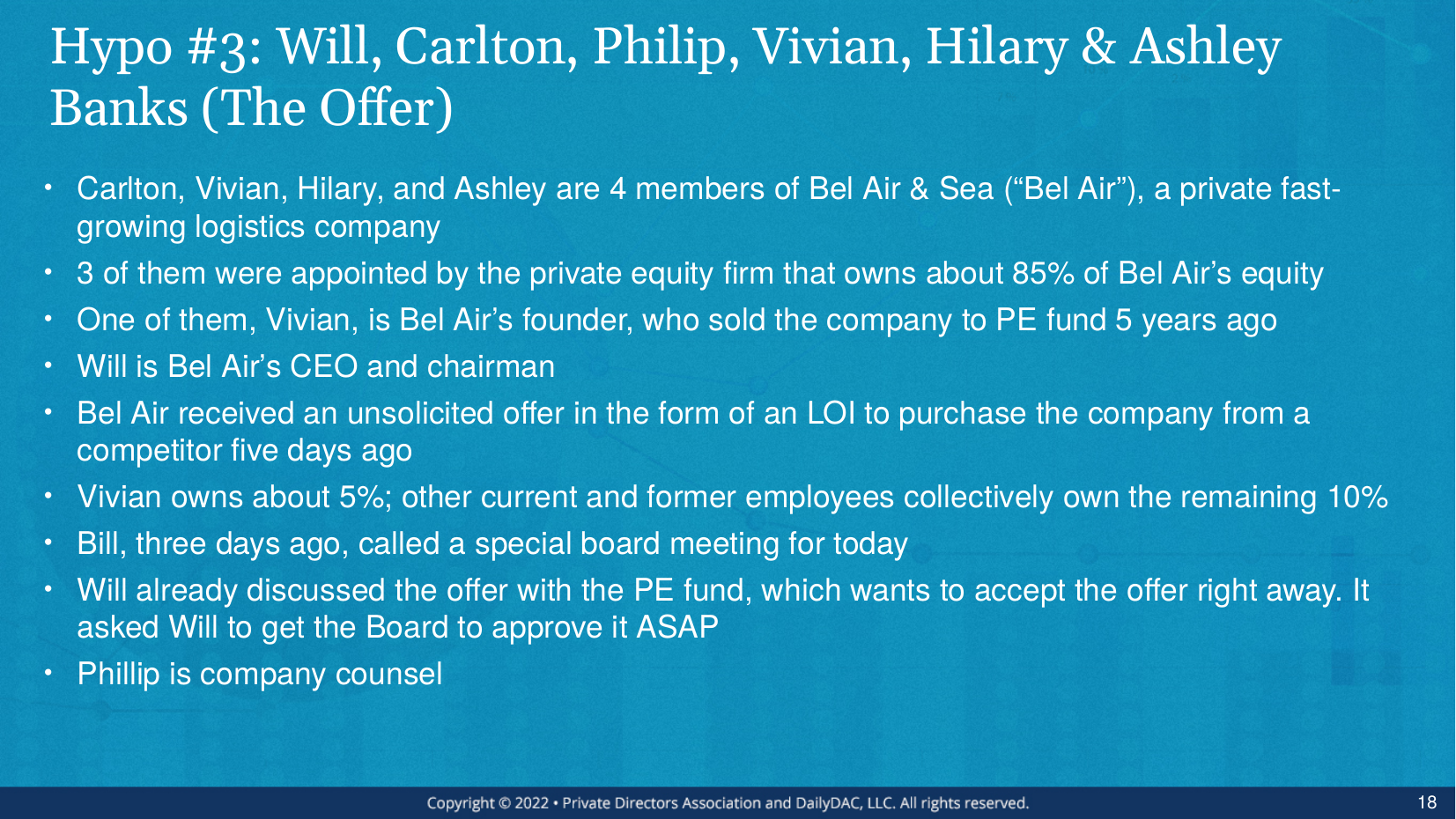

# Hypo #3: Will, Carlton, Philip, Vivian, Hilary & Ashley Banks (The Offer)
Carlton, Vivian, Hilary, and Ashley are 4 members of Bel Air & Sea (“Bel Air”), a private fast-growing logistics company
3 of them were appointed by the private equity firm that owns about 85% of Bel Air’s equity
One of them, Vivian, is Bel Air’s founder, who sold the company to PE fund 5 years ago
Will is Bel Air’s CEO and chairman
Bel Air received an unsolicited offer in the form of an LOI to purchase the company from a competitor five days ago
Vivian owns about 5%; other current and former employees collectively own the remaining 10%
Bill, three days ago, called a special board meeting for today
Will already discussed the offer with the PE fund, which wants to accept the offer right away. It asked Will to get the Board to approve it ASAP
Phillip is company counsel

18